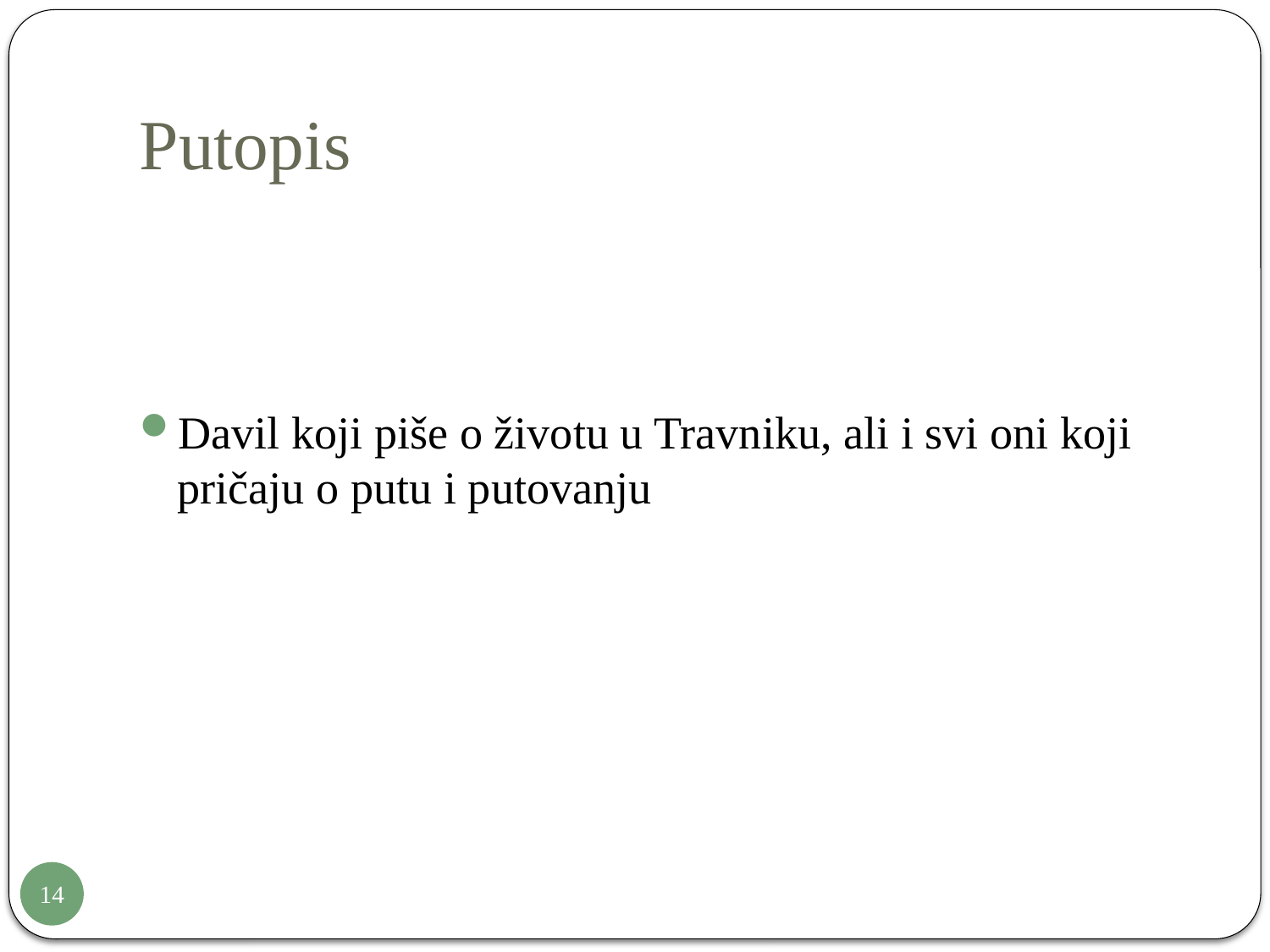

# Putopis

Davil koji piše o životu u Travniku, ali i svi oni koji pričaju o putu i putovanju
14